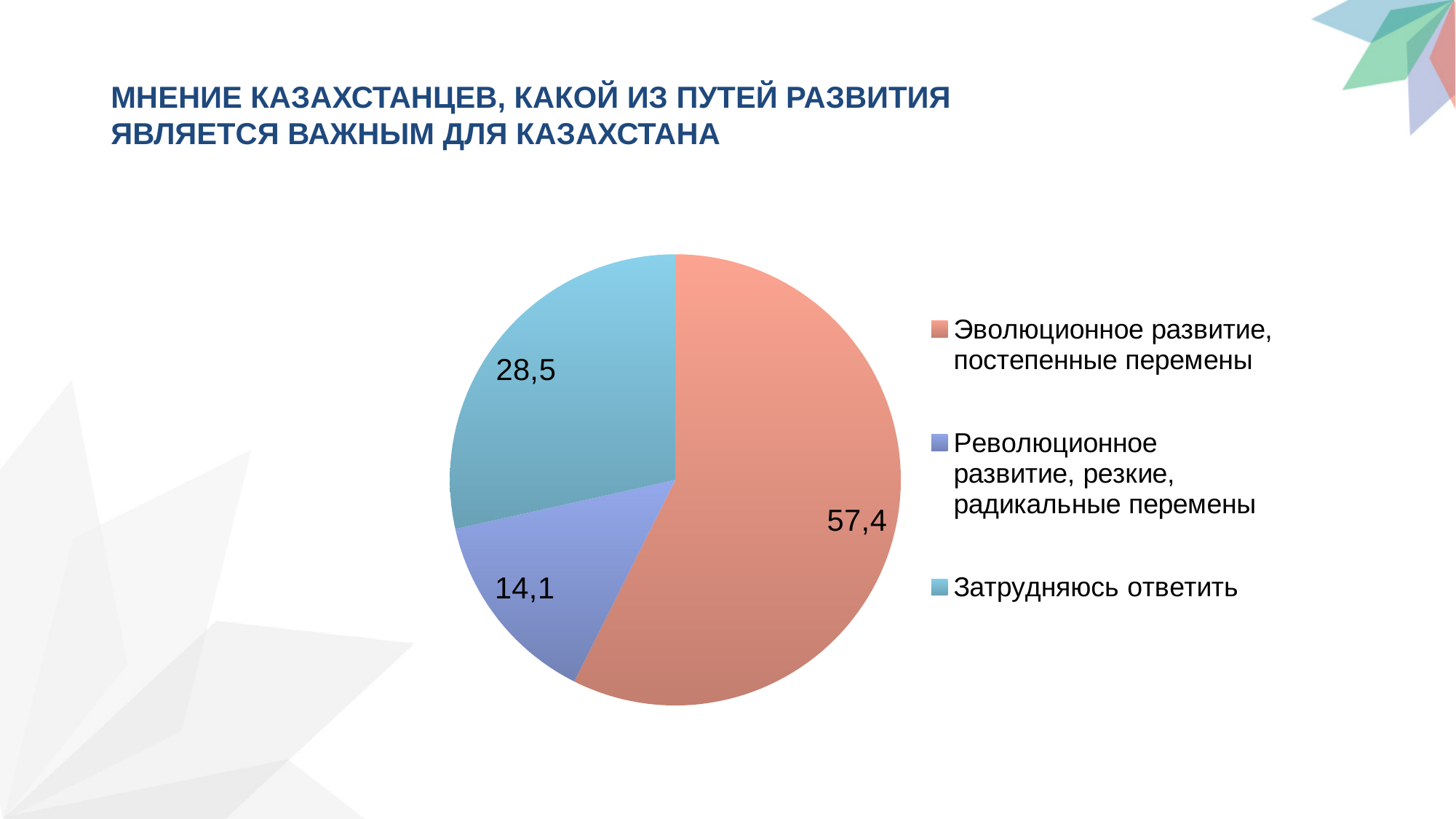

МНЕНИЕ КАЗАХСТАНЦЕВ, КАКОЙ ИЗ ПУТЕЙ РАЗВИТИЯ ЯВЛЯЕТСЯ ВАЖНЫМ ДЛЯ КАЗАХСТАНА

### Chart

| Category | Продажи |
|---|---|
| Эволюционное развитие, постепенные перемены | 57.4 |
| Революционное развитие, резкие, радикальные перемены | 14.1 |
| Затрудняюсь ответить | 28.5 |